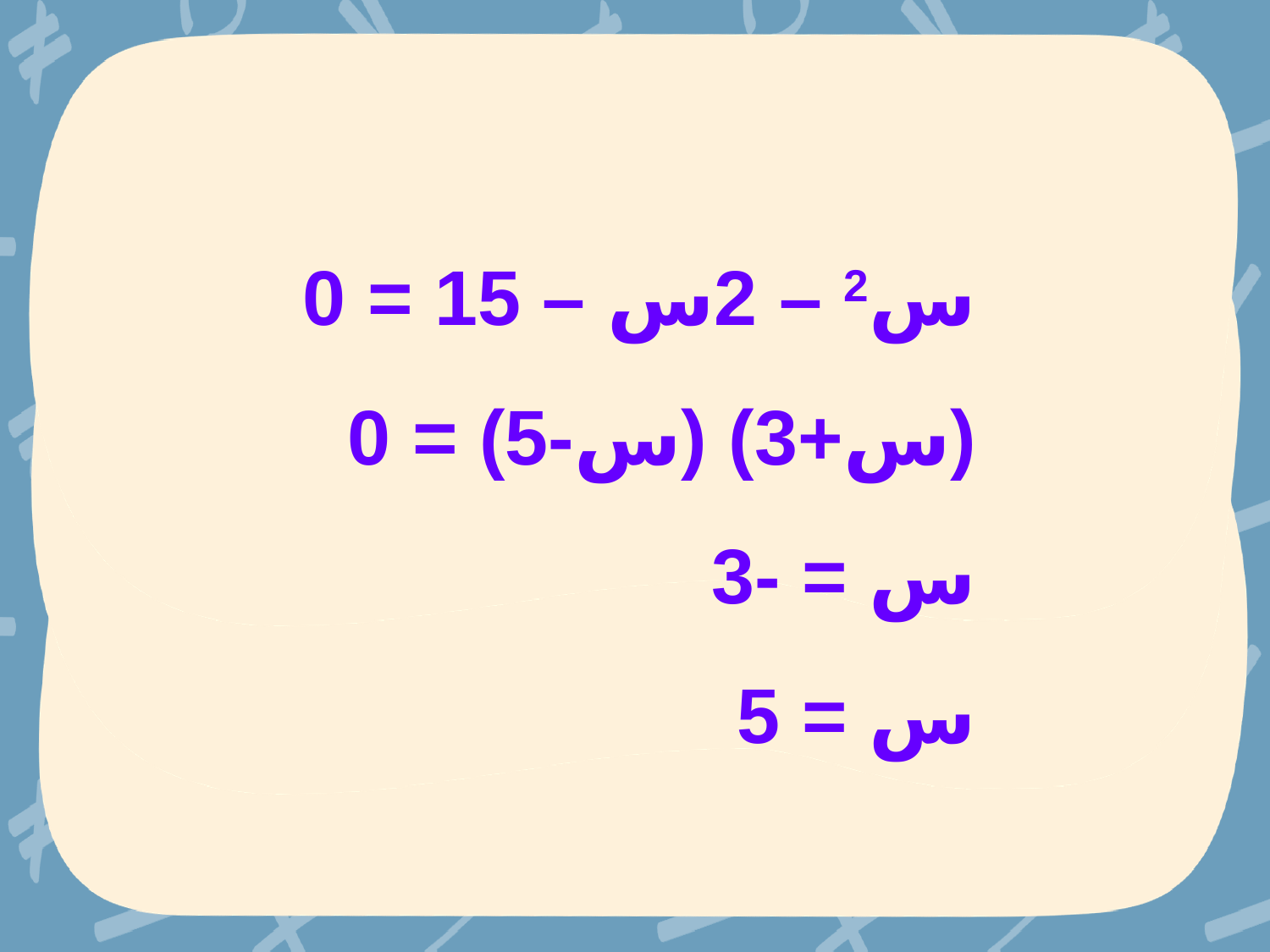

س2 – 2س – 15 = 0
(س+3) (س-5) = 0
س = -3
س = 5